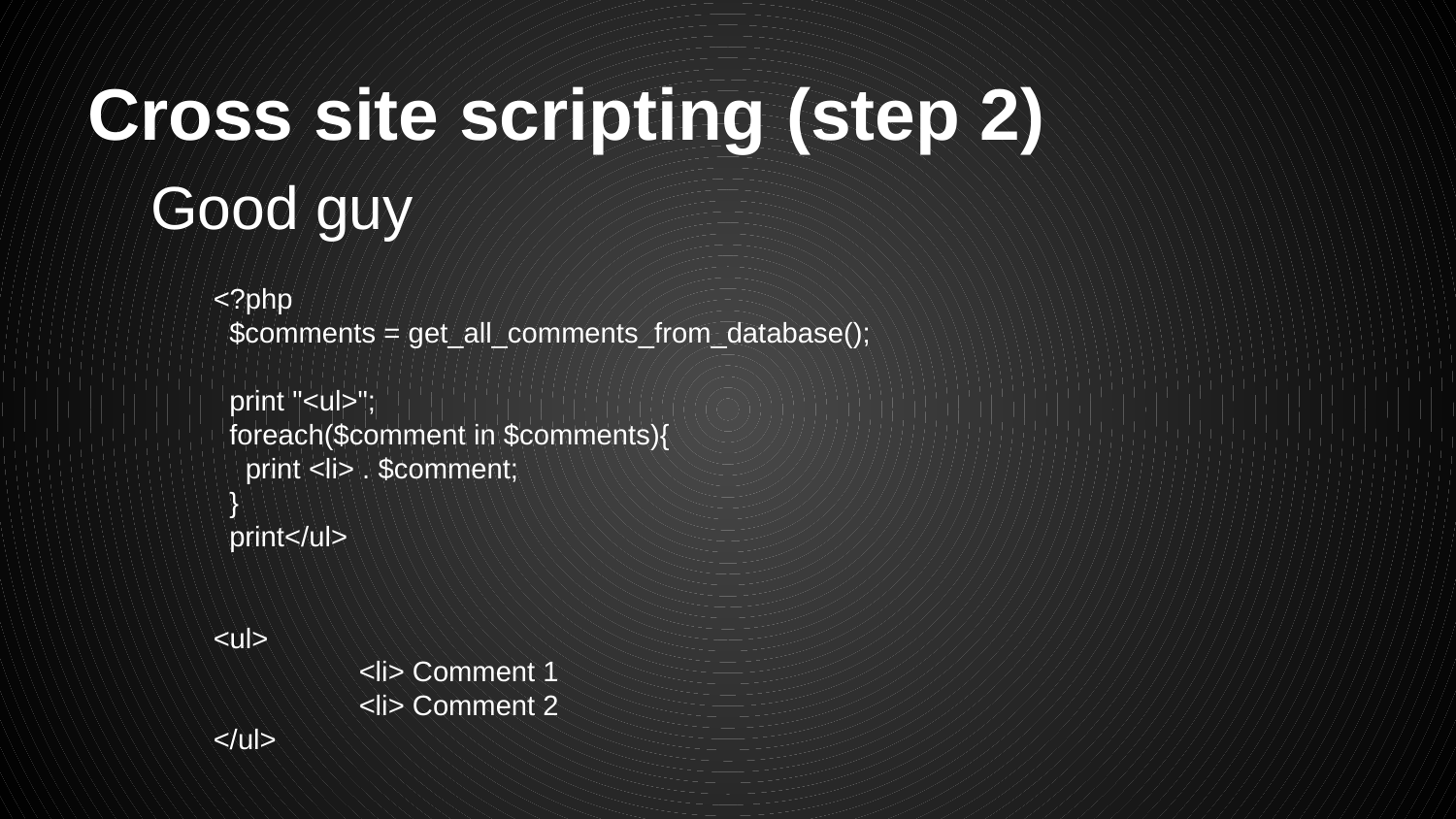

# Cross site scripting (step 2)
Good guy

<?php
  $comments = get_all_comments_from_database();

  print "<ul>";
  foreach($comment in $comments){
    print <li> . $comment;
  }
  print</ul>

<ul>
	<li> Comment 1
	<li> Comment 2
</ul>